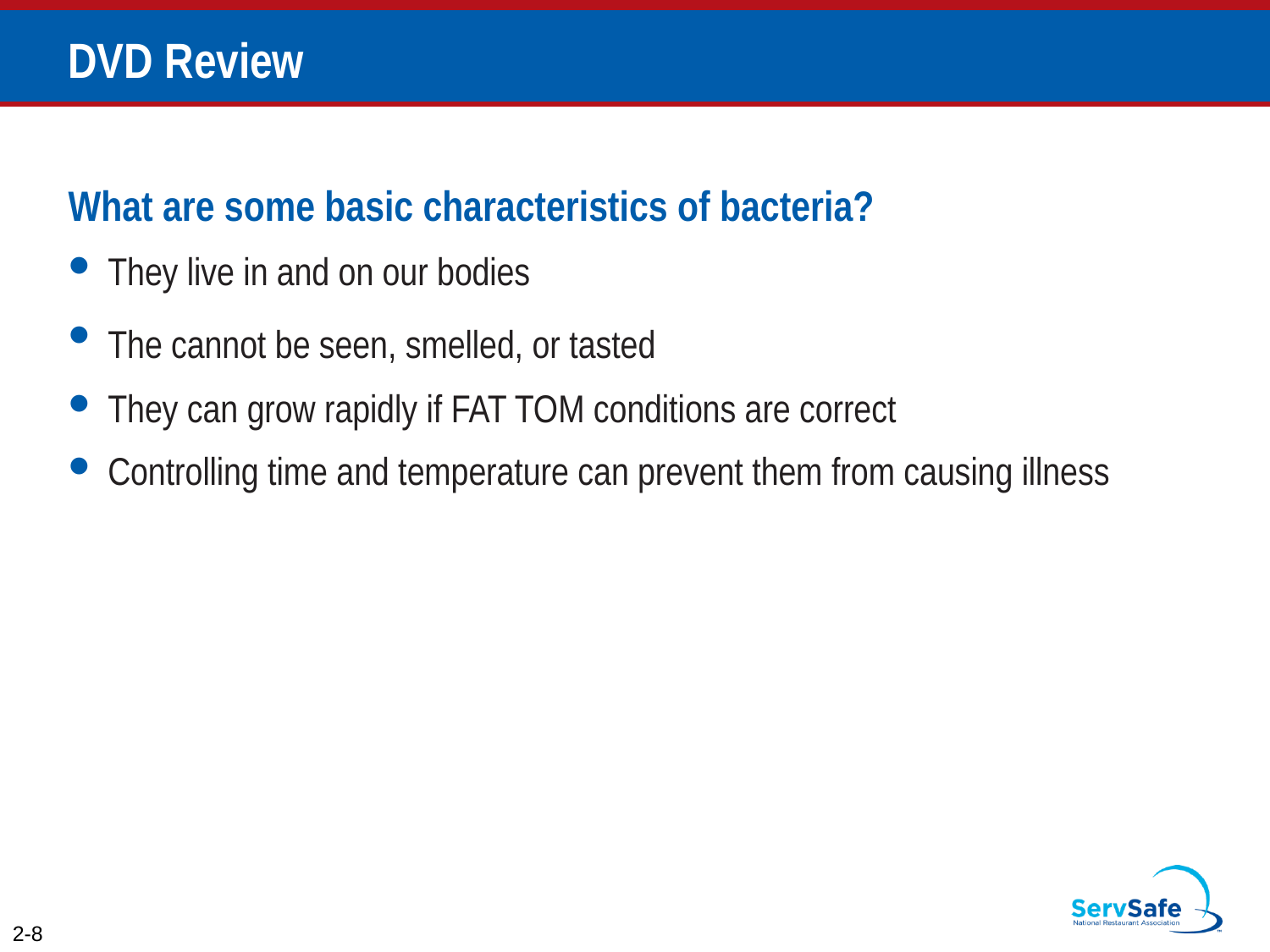

# DVD Review
What are some basic characteristics of bacteria?
They live in and on our bodies
The cannot be seen, smelled, or tasted
They can grow rapidly if FAT TOM conditions are correct
Controlling time and temperature can prevent them from causing illness

2-8